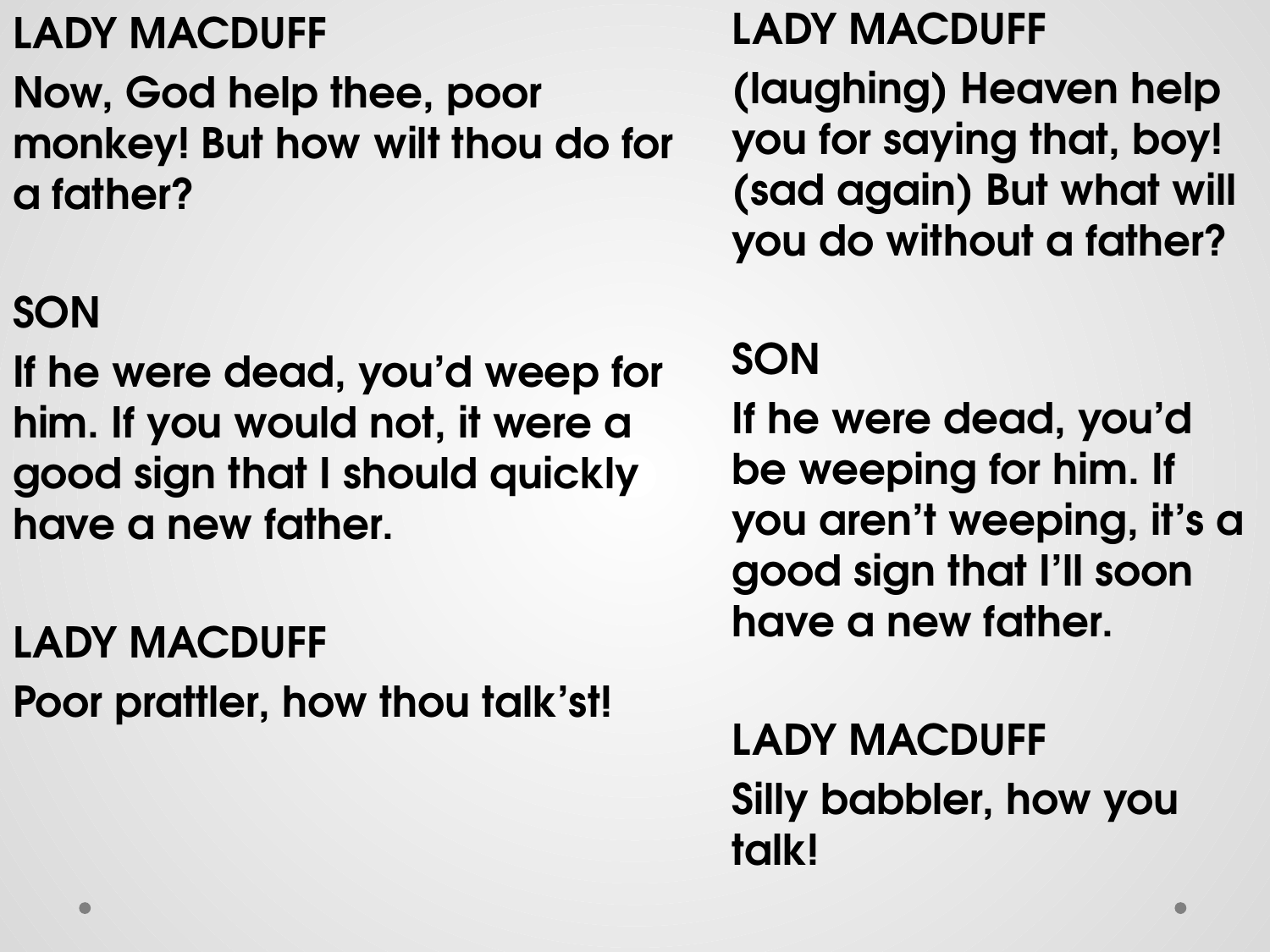

LADY MACDUFF
Now, God help thee, poor monkey! But how wilt thou do for a father?

SON
If he were dead, you’d weep for him. If you would not, it were a good sign that I should quickly have a new father.

LADY MACDUFF
Poor prattler, how thou talk’st!
LADY MACDUFF
(laughing) Heaven help you for saying that, boy! (sad again) But what will you do without a father?

SON
If he were dead, you’d be weeping for him. If you aren’t weeping, it’s a good sign that I’ll soon have a new father.

LADY MACDUFF
Silly babbler, how you talk!